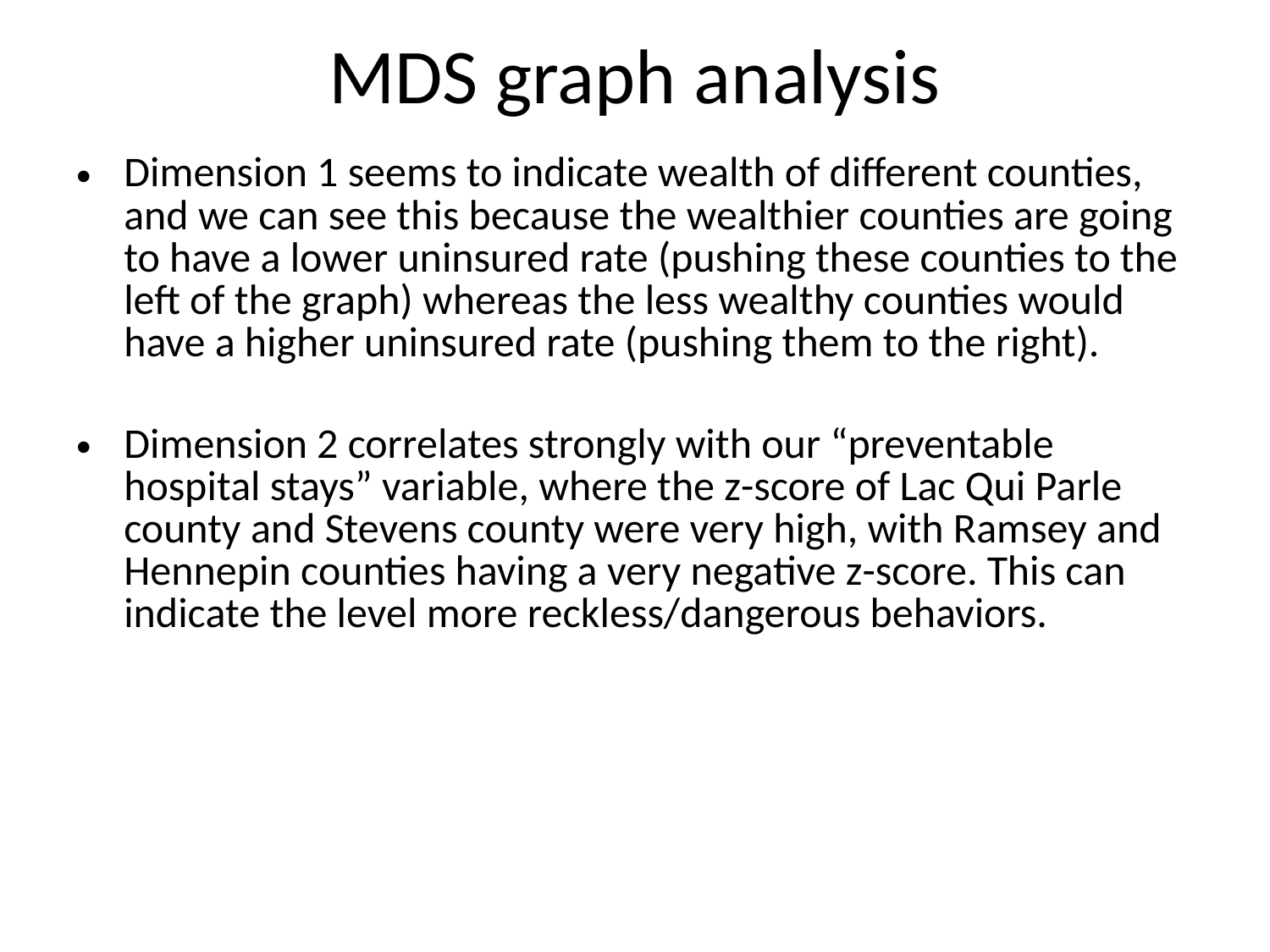

# MDS graph analysis
Dimension 1 seems to indicate wealth of different counties, and we can see this because the wealthier counties are going to have a lower uninsured rate (pushing these counties to the left of the graph) whereas the less wealthy counties would have a higher uninsured rate (pushing them to the right).

Dimension 2 correlates strongly with our “preventable hospital stays” variable, where the z-score of Lac Qui Parle county and Stevens county were very high, with Ramsey and Hennepin counties having a very negative z-score. This can indicate the level more reckless/dangerous behaviors.